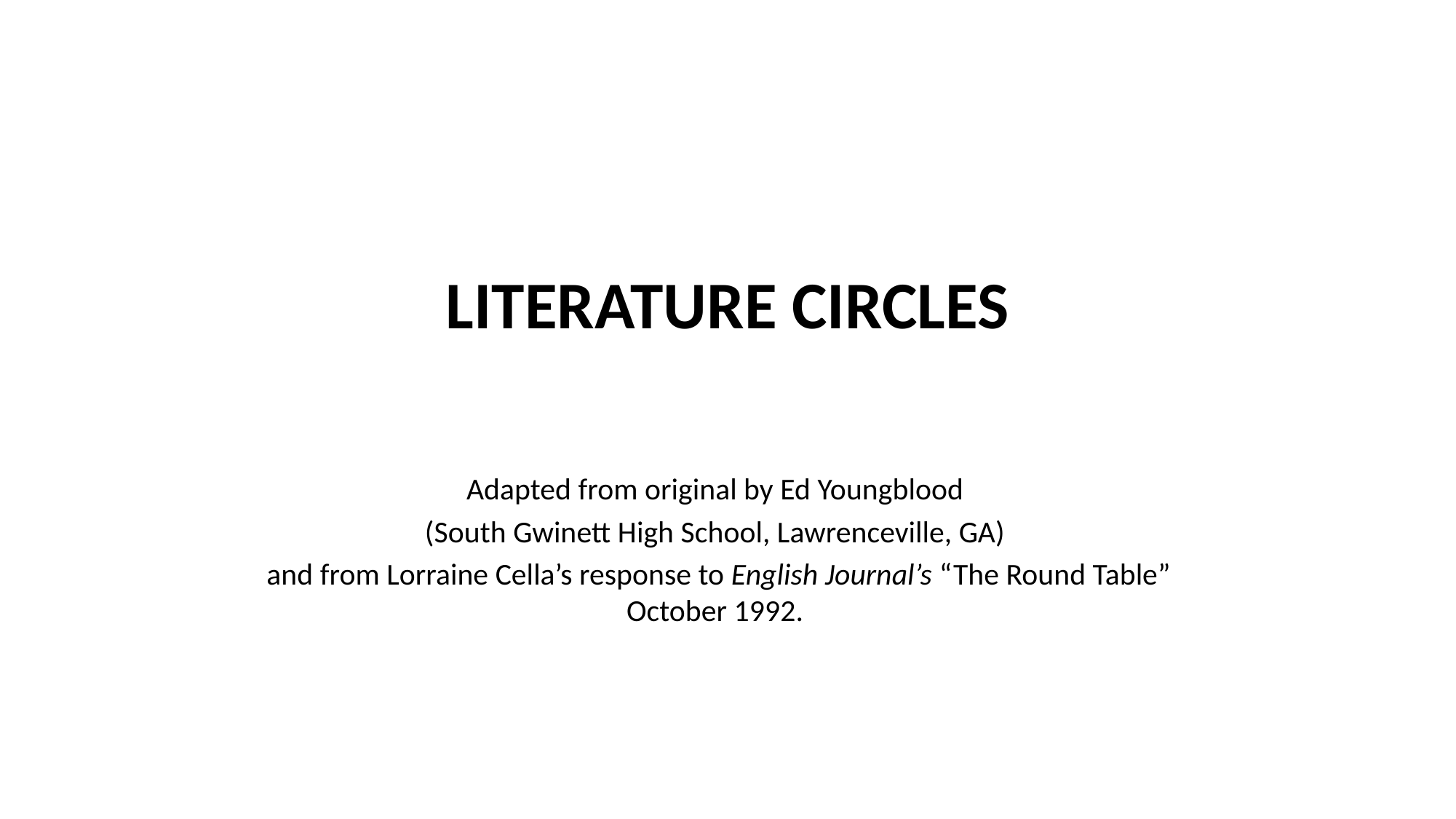

# LITERATURE CIRCLES
Adapted from original by Ed Youngblood
(South Gwinett High School, Lawrenceville, GA)
and from Lorraine Cella’s response to English Journal’s “The Round Table” October 1992.